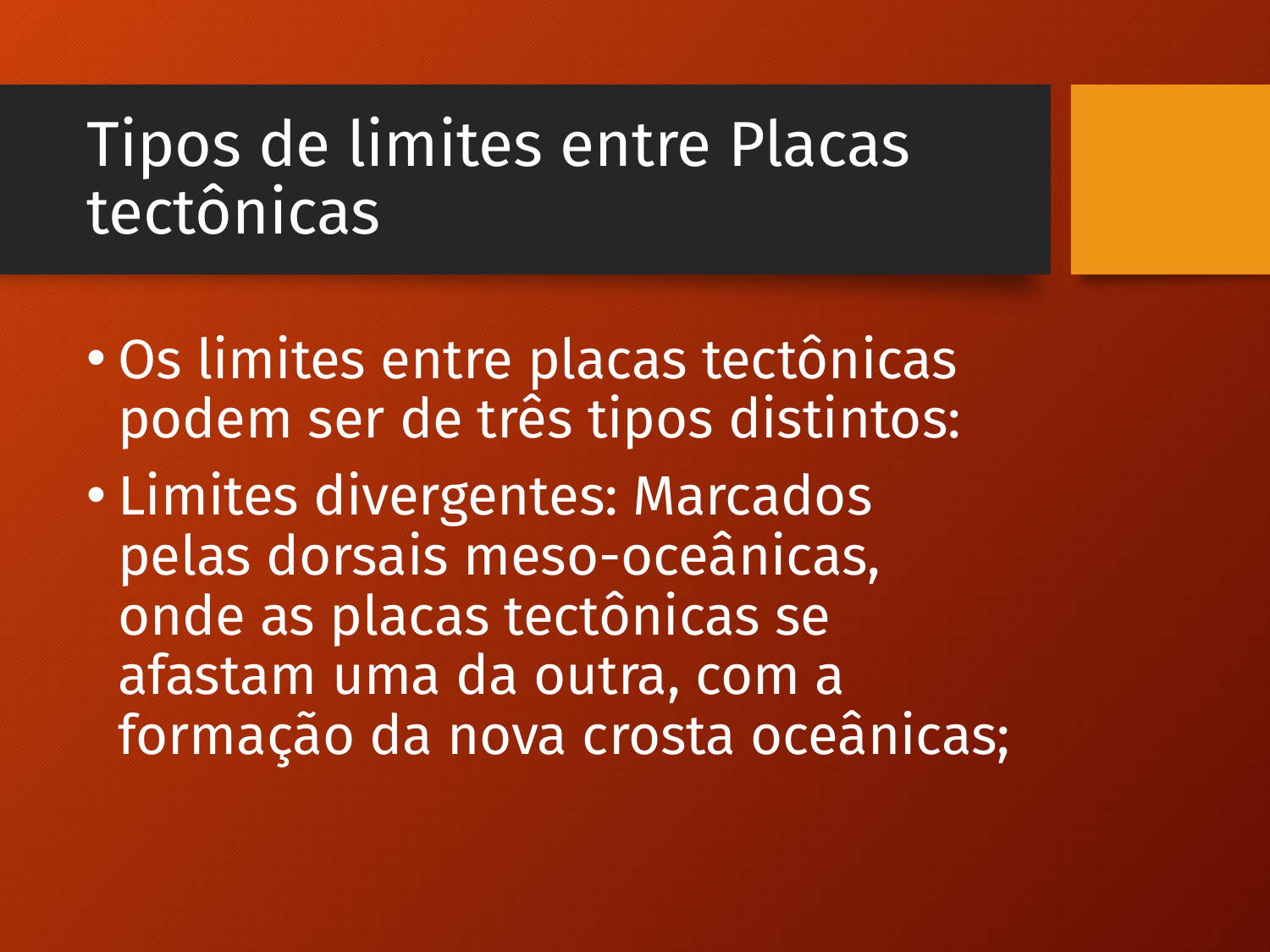

# Tipos de limites entre Placas tectônicas
Os limites entre placas tectônicas podem ser de três tipos distintos:
Limites divergentes: Marcados pelas dorsais meso-oceânicas, onde as placas tectônicas se afastam uma da outra, com a formação da nova crosta oceânicas;